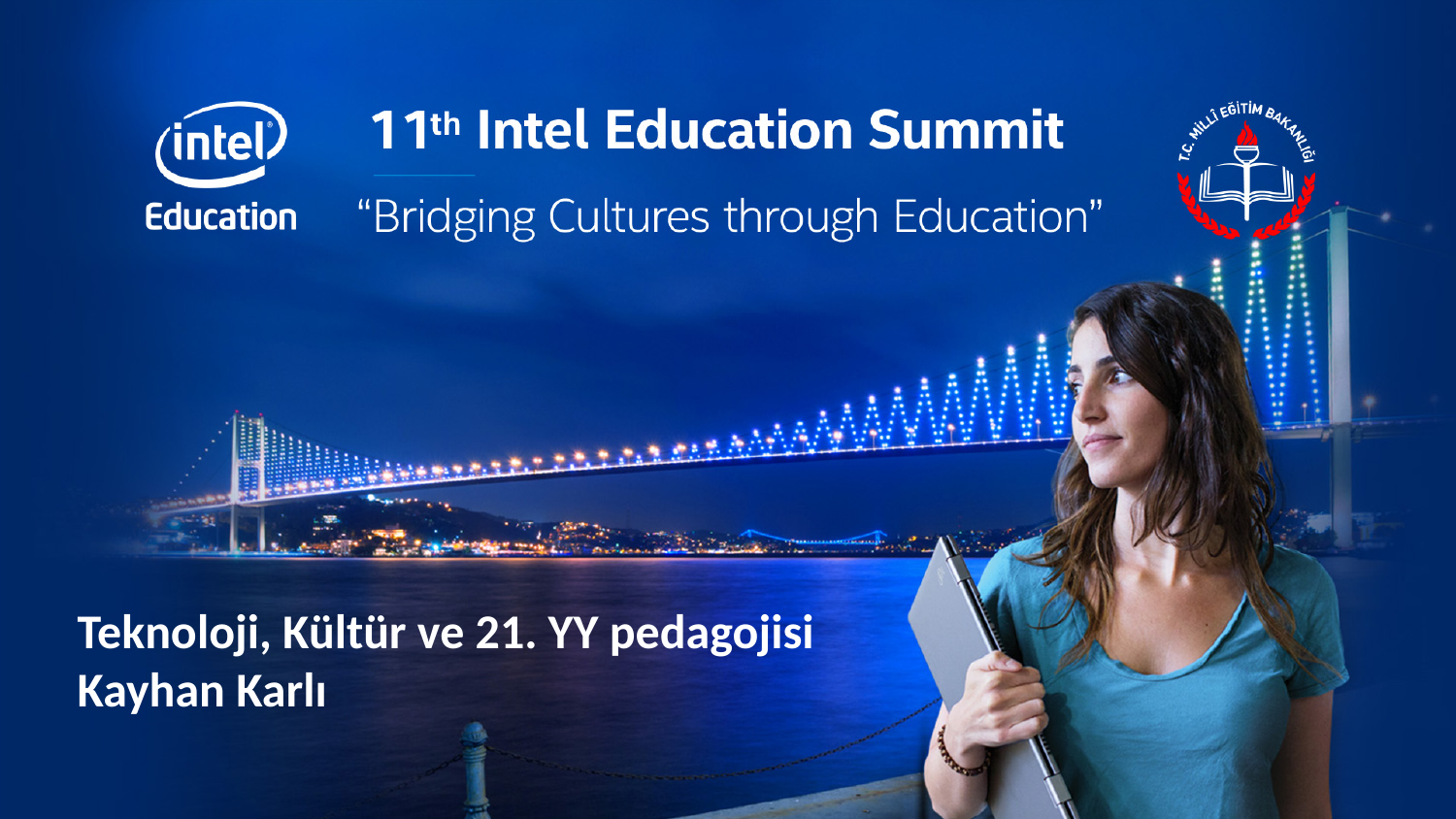

Teknoloji, Kültür ve 21. YY pedagojisi
Kayhan Karlı